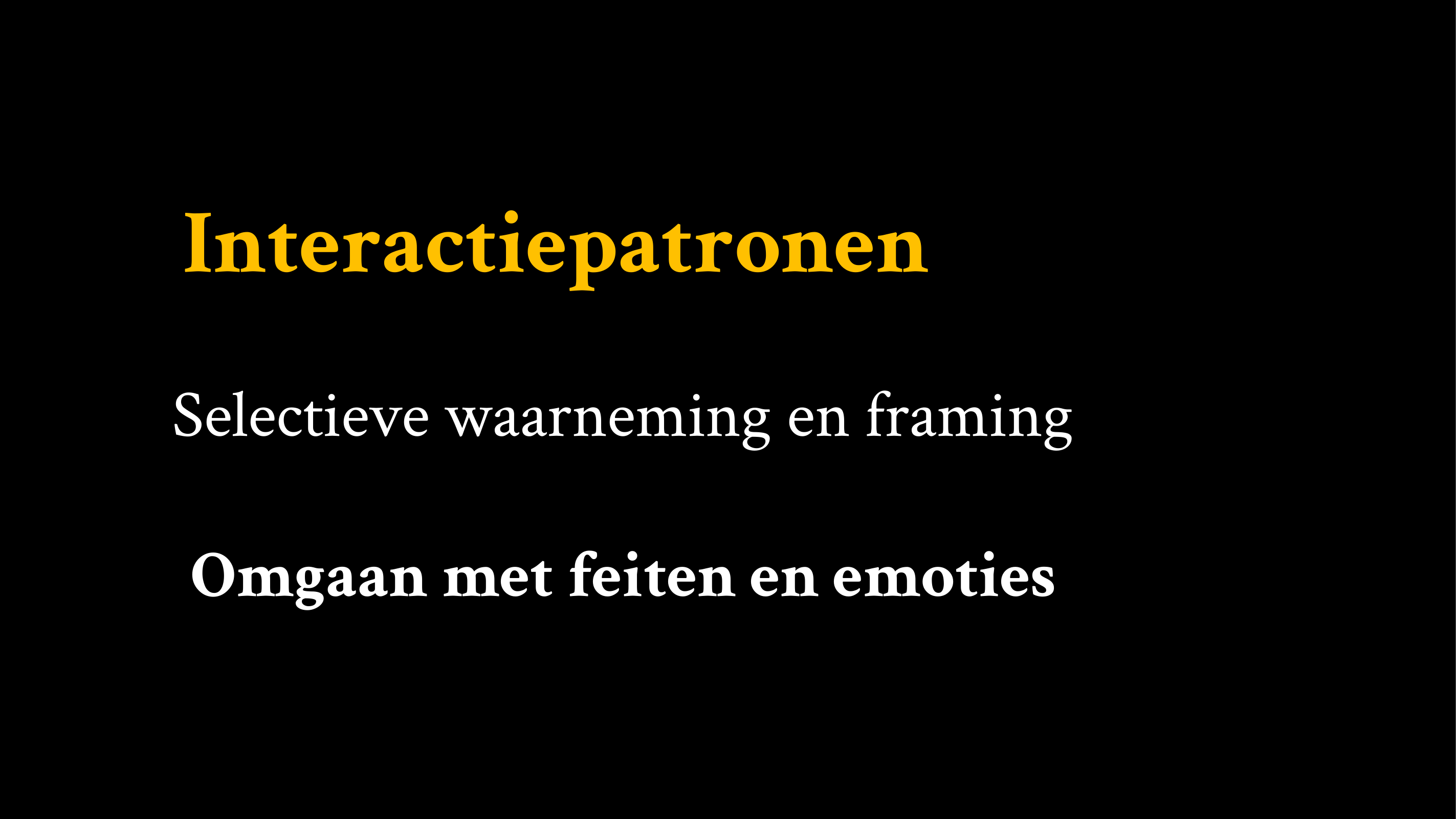

Interactiepatronen

Selectieve waarneming en framing

Omgaan met feiten en emoties